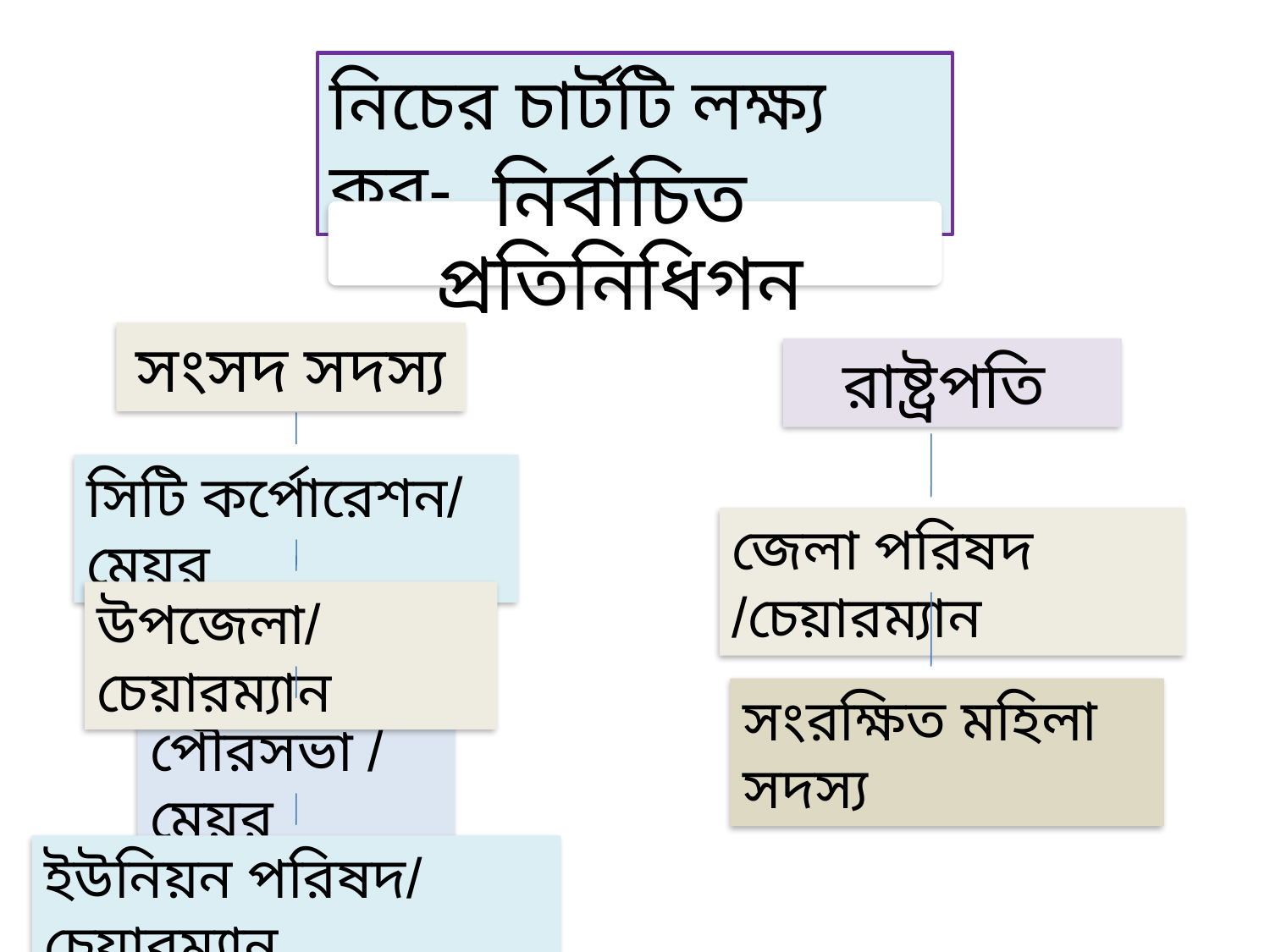

নিচের চার্টটি লক্ষ্য কর-

নির্বাচিত প্রতিনিধিগন
সংসদ সদস্য
রাষ্ট্রপতি
সিটি কর্পোরেশন/ মেয়র
জেলা পরিষদ /চেয়ারম্যান
উপজেলা/ চেয়ারম্যান
সংরক্ষিত মহিলা সদস্য
পৌরসভা / মেয়র
ইউনিয়ন পরিষদ/ চেয়ারম্যান